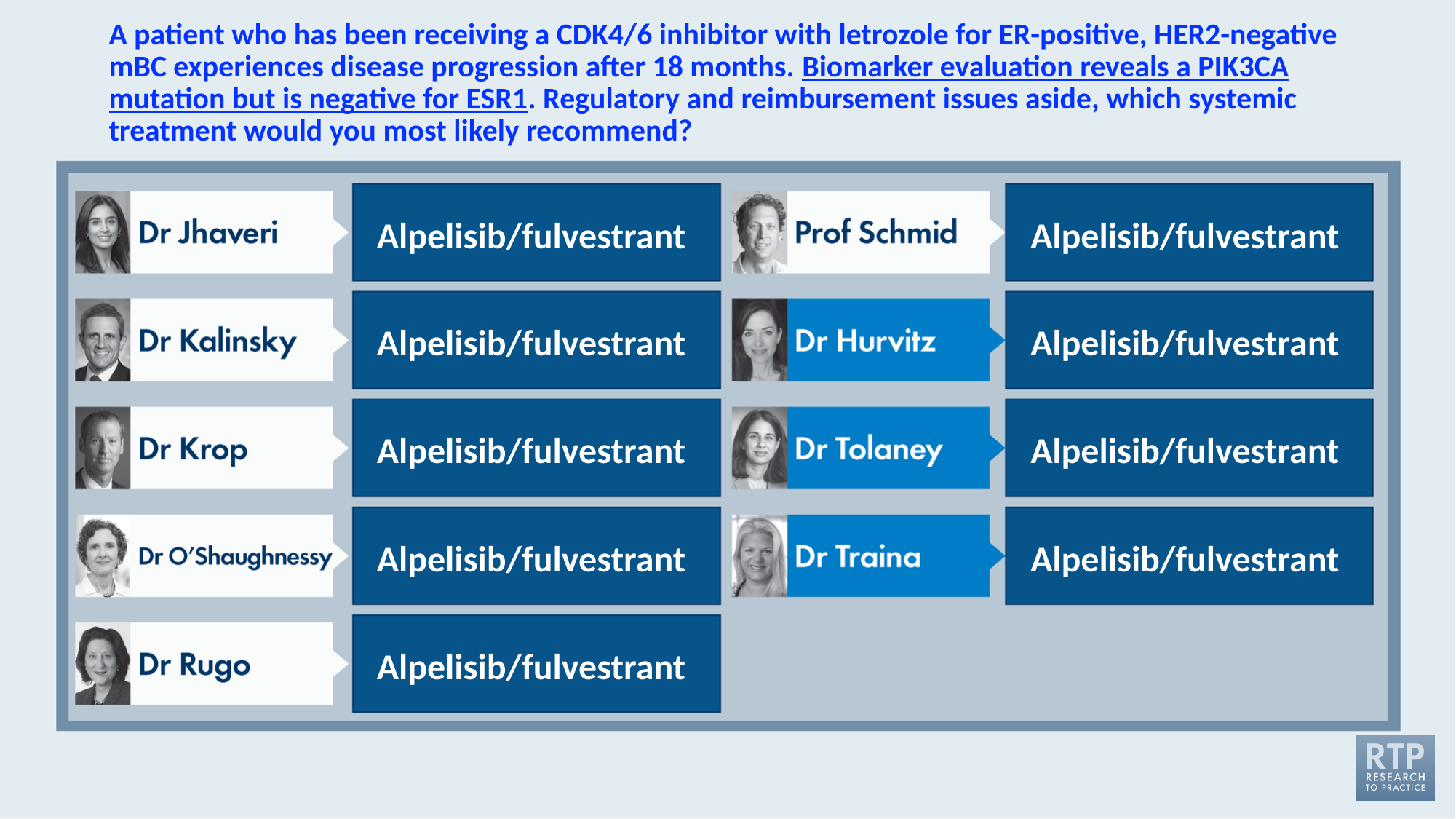

# A patient who has been receiving a CDK4/6 inhibitor with letrozole for ER-positive, HER2-negative mBC experiences disease progression after 18 months. Biomarker evaluation reveals a PIK3CA mutation but is negative for ESR1. Regulatory and reimbursement issues aside, which systemic treatment would you most likely recommend?
Alpelisib/fulvestrant
Alpelisib/fulvestrant
Alpelisib/fulvestrant
Alpelisib/fulvestrant
Alpelisib/fulvestrant
Alpelisib/fulvestrant
Alpelisib/fulvestrant
Alpelisib/fulvestrant
Alpelisib/fulvestrant